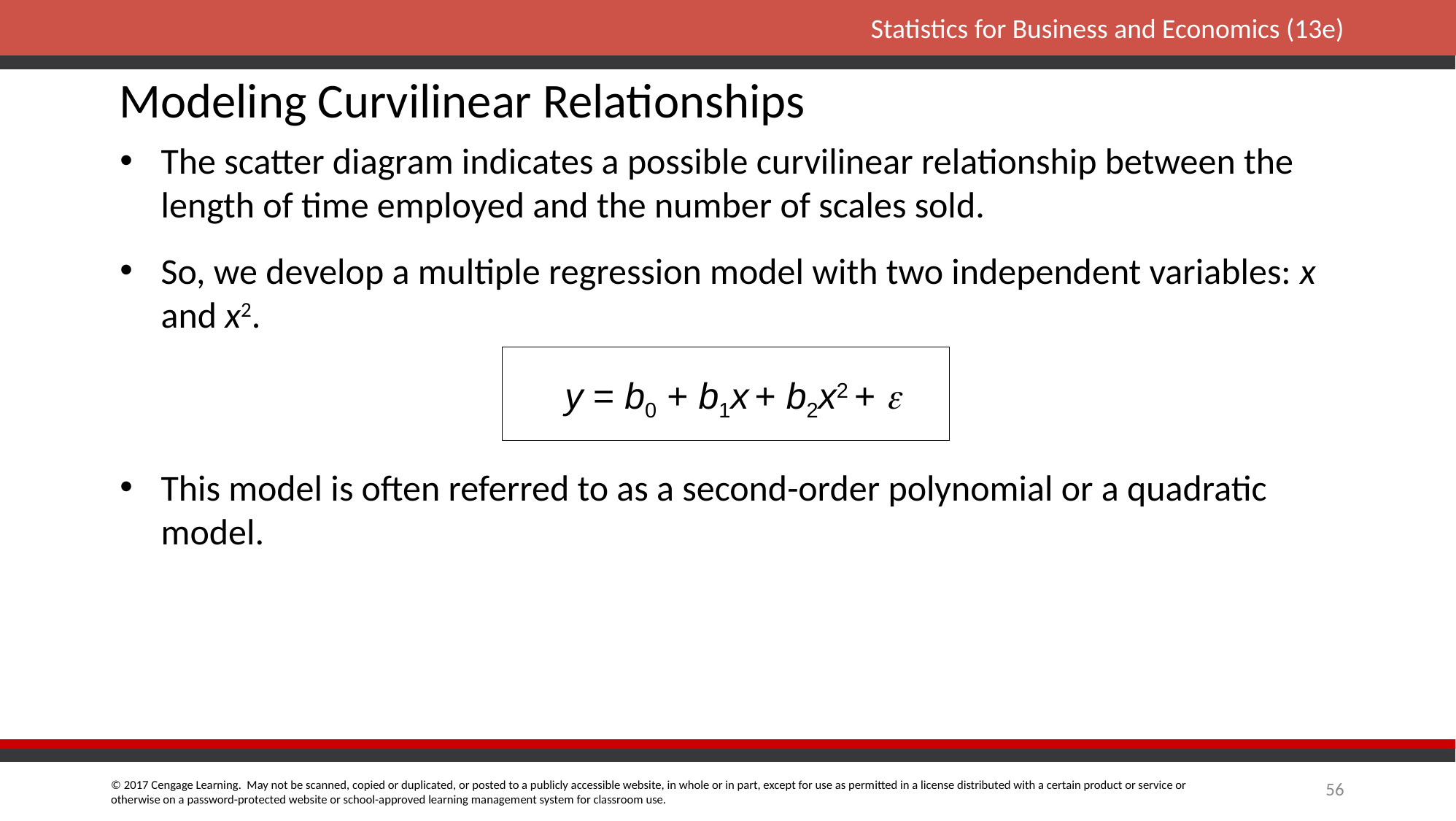

Modeling Curvilinear Relationships
The scatter diagram indicates a possible curvilinear relationship between the length of time employed and the number of scales sold.
So, we develop a multiple regression model with two independent variables: x and x2.

y = b0 + b1x + b2x2 + ε
This model is often referred to as a second-order polynomial or a quadratic model.
56